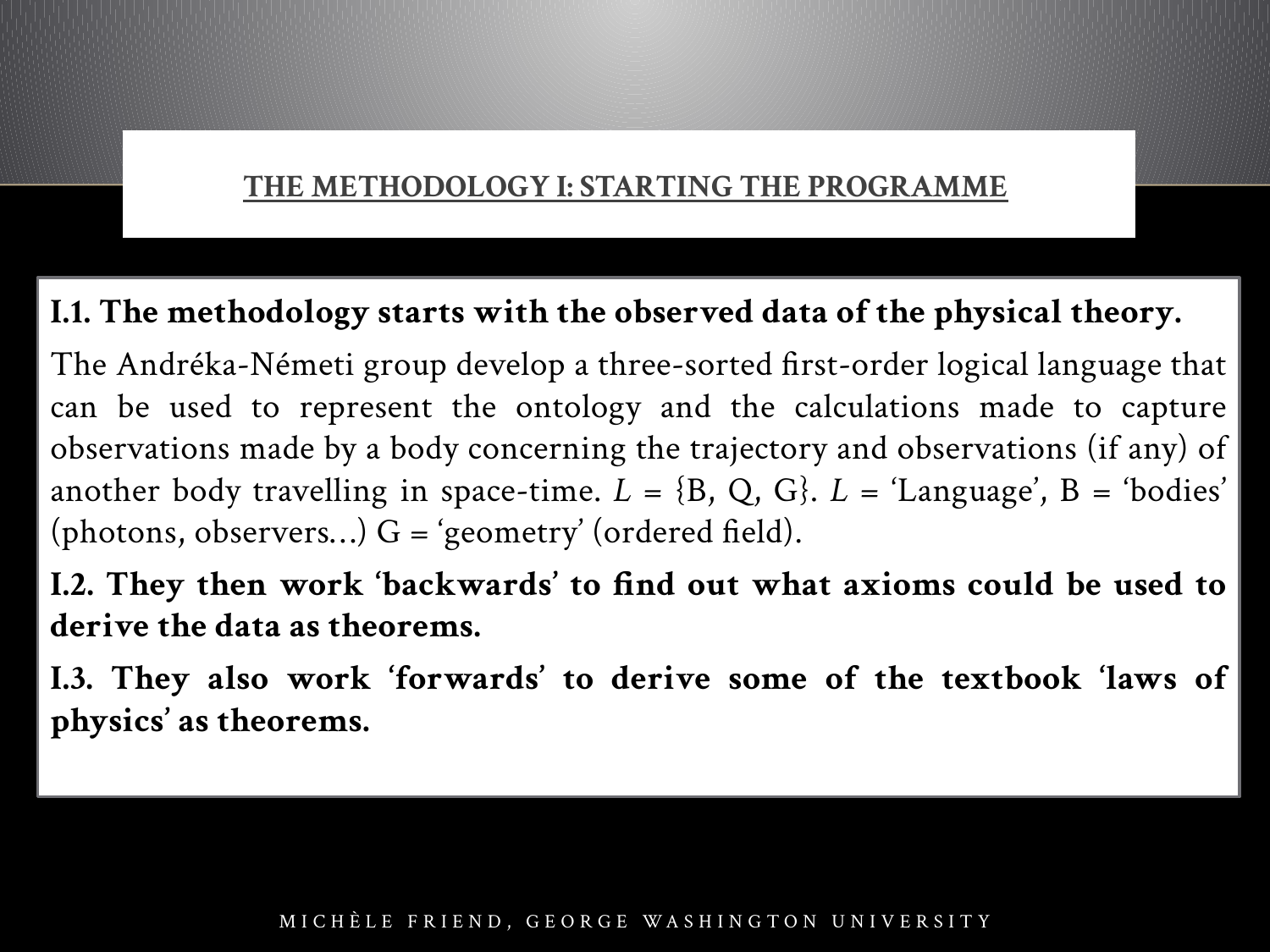

I.1. The methodology starts with the observed data of the physical theory.
The Andréka-Németi group develop a three-sorted first-order logical language that can be used to represent the ontology and the calculations made to capture observations made by a body concerning the trajectory and observations (if any) of another body travelling in space-time. L = {B, Q, G}. L = ‘Language’, B = ‘bodies’ (photons, observers…) G = ‘geometry’ (ordered field).
I.2. They then work ‘backwards’ to find out what axioms could be used to derive the data as theorems.
I.3. They also work ‘forwards’ to derive some of the textbook ‘laws of physics’ as theorems.

# The Methodology I: Starting the Programme
Michèle Friend, George Washington University